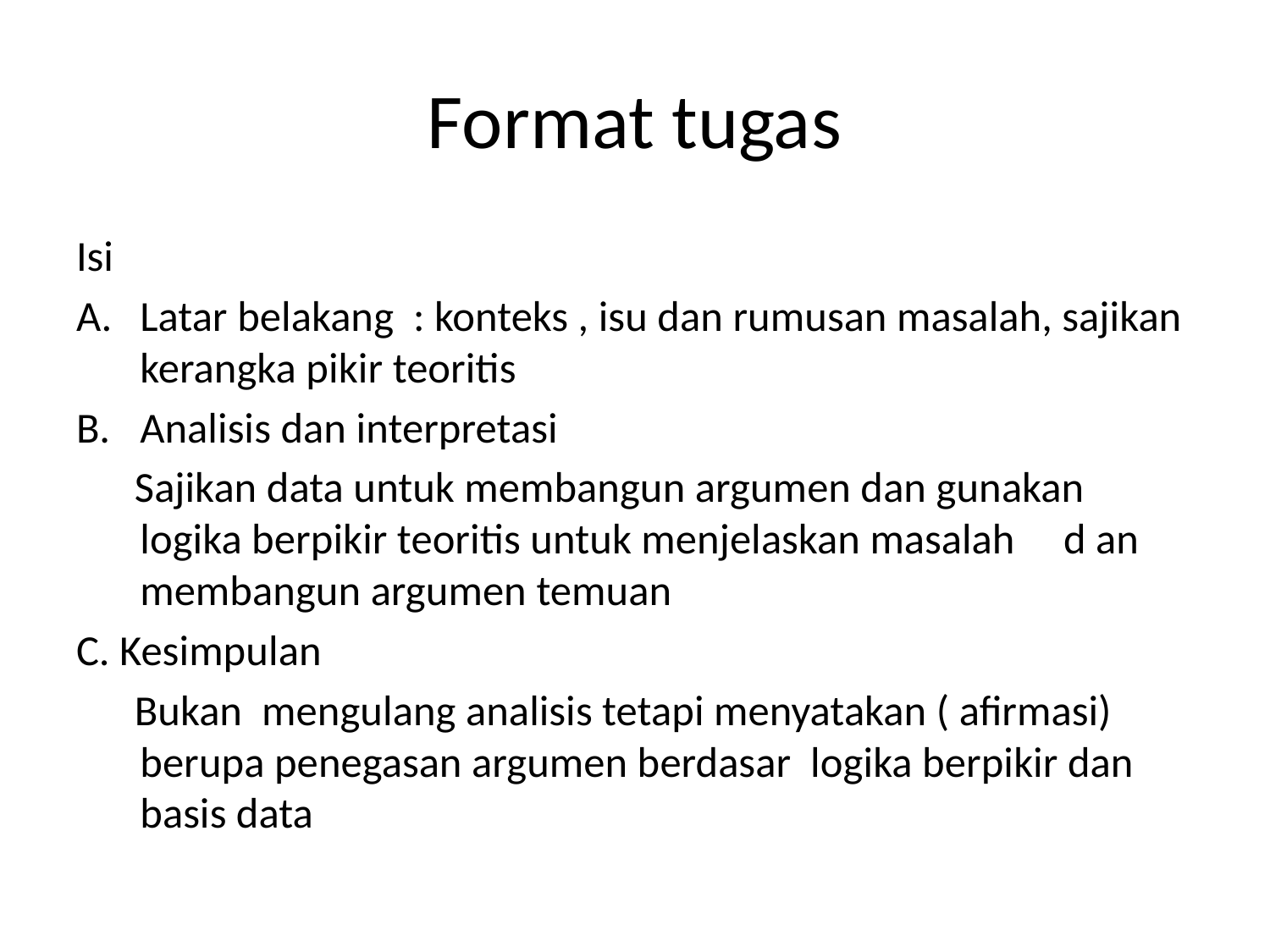

# Format tugas
Isi
Latar belakang  : konteks , isu dan rumusan masalah, sajikan kerangka pikir teoritis
Analisis dan interpretasi
      Sajikan data untuk membangun argumen dan gunakan  logika berpikir teoritis untuk menjelaskan masalah     d an membangun argumen temuan
C. Kesimpulan
      Bukan  mengulang analisis tetapi menyatakan ( afirmasi) berupa penegasan argumen berdasar  logika berpikir dan basis data